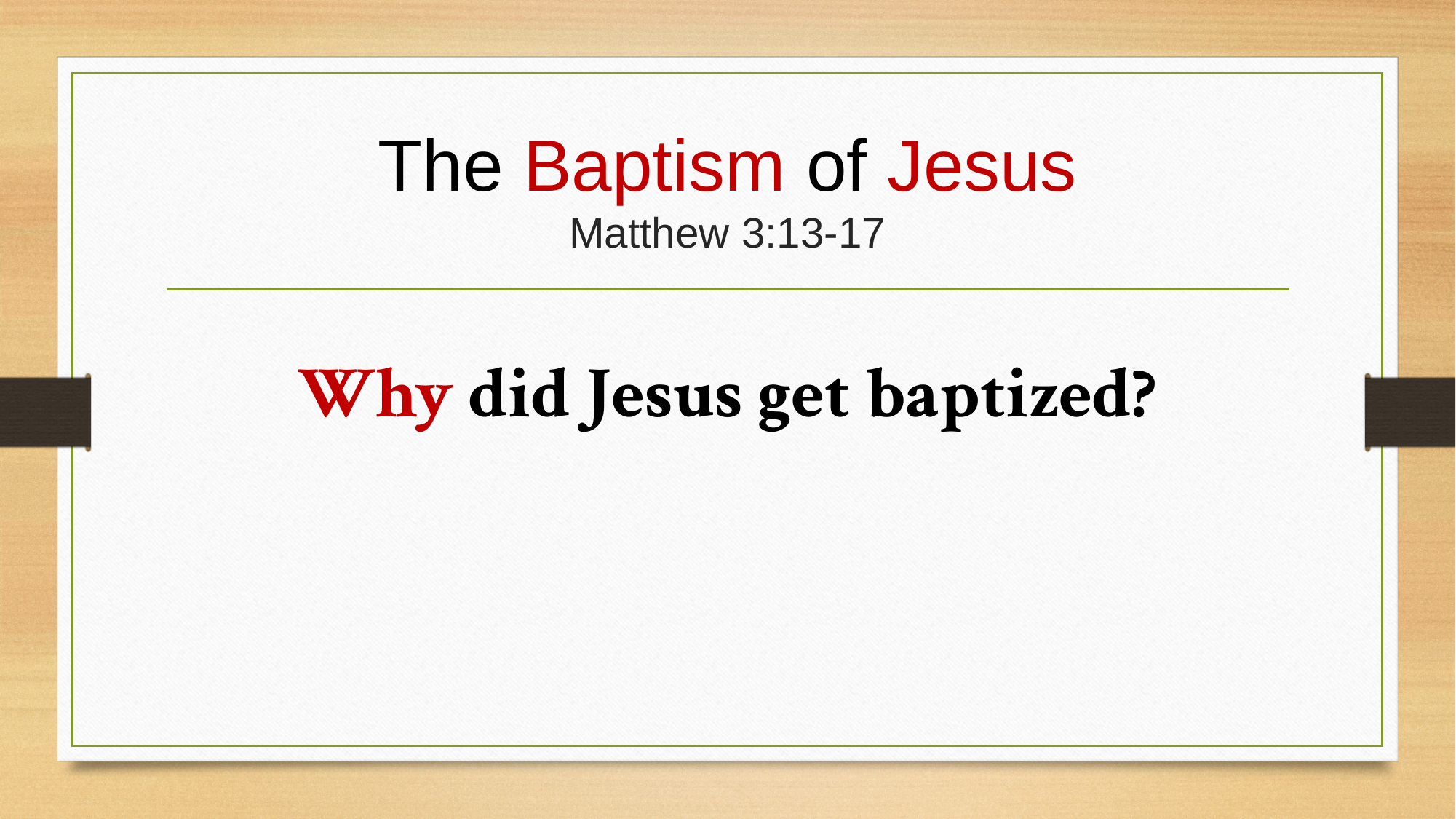

# The Baptism of Jesus Matthew 3:13-17
Why did Jesus get baptized?